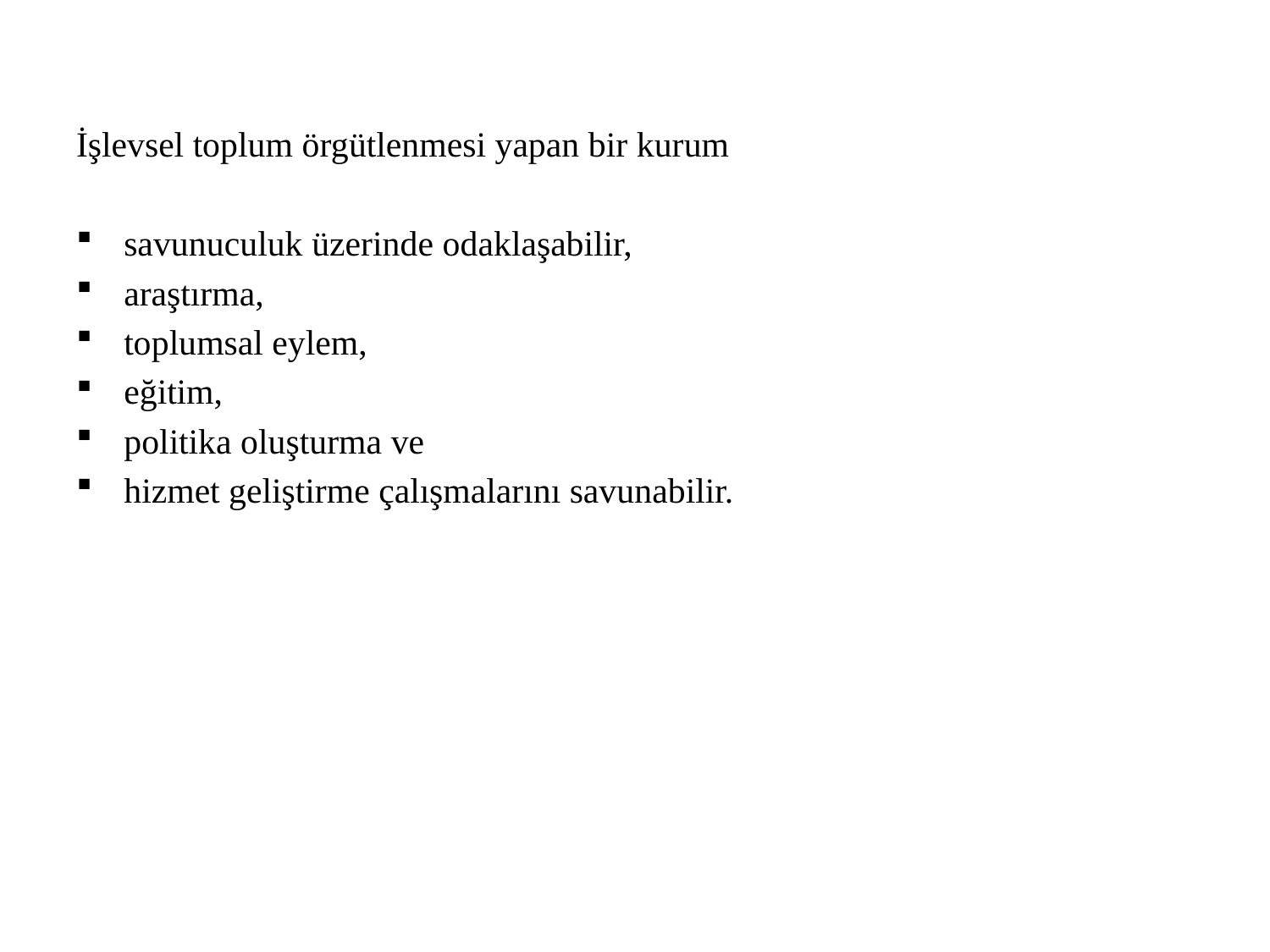

İşlevsel toplum örgütlenmesi yapan bir kurum

savunuculuk üzerinde odaklaşabilir,
araştırma,
toplumsal eylem,
eğitim,
politika oluşturma ve
hizmet geliştirme çalışmalarını savunabilir.